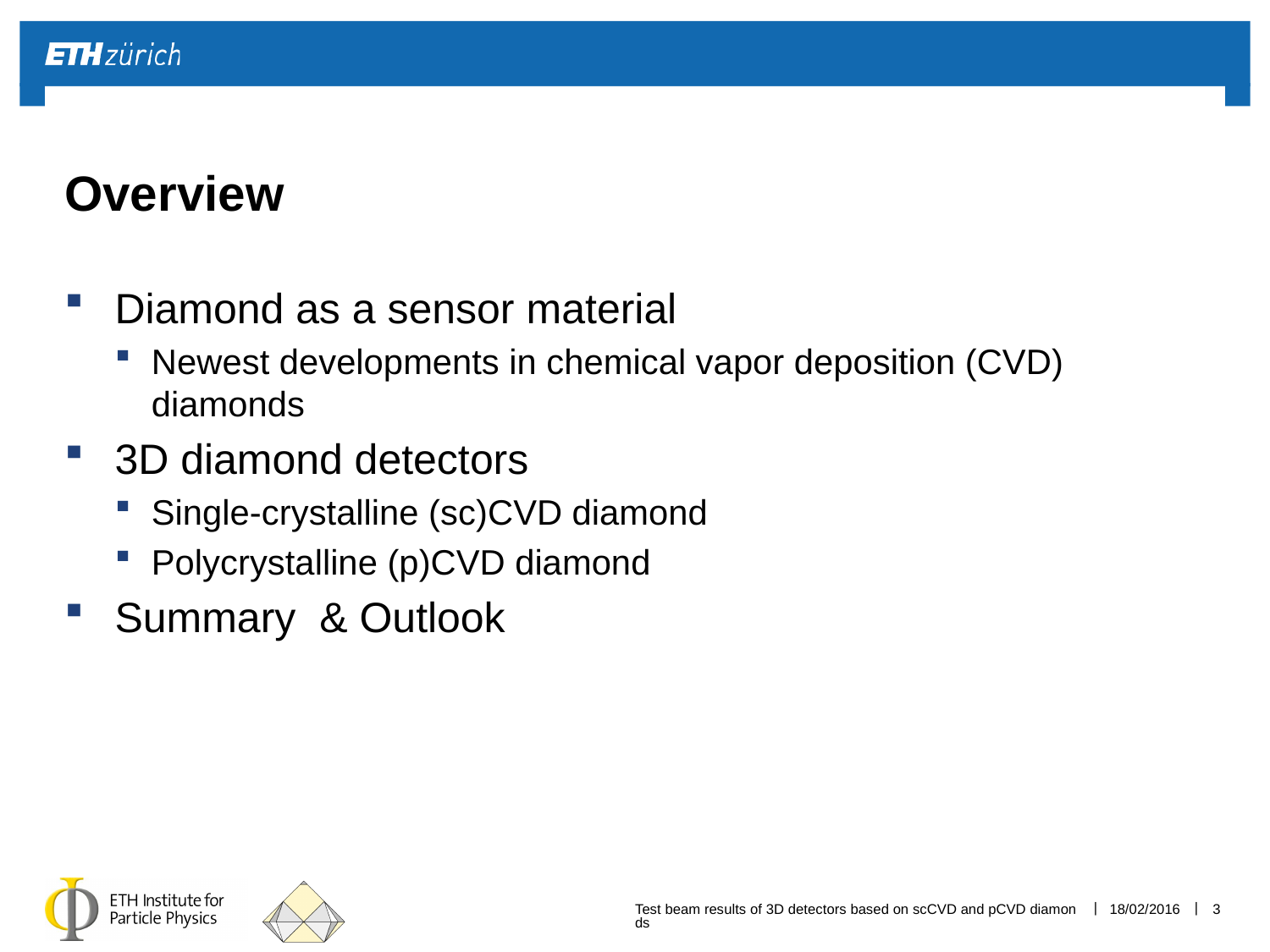

# Overview
Diamond as a sensor material
Newest developments in chemical vapor deposition (CVD) diamonds
3D diamond detectors
Single-crystalline (sc)CVD diamond
Polycrystalline (p)CVD diamond
Summary  & Outlook
Test beam results of 3D detectors based on scCVD and pCVD diamonds
18/02/2016
3